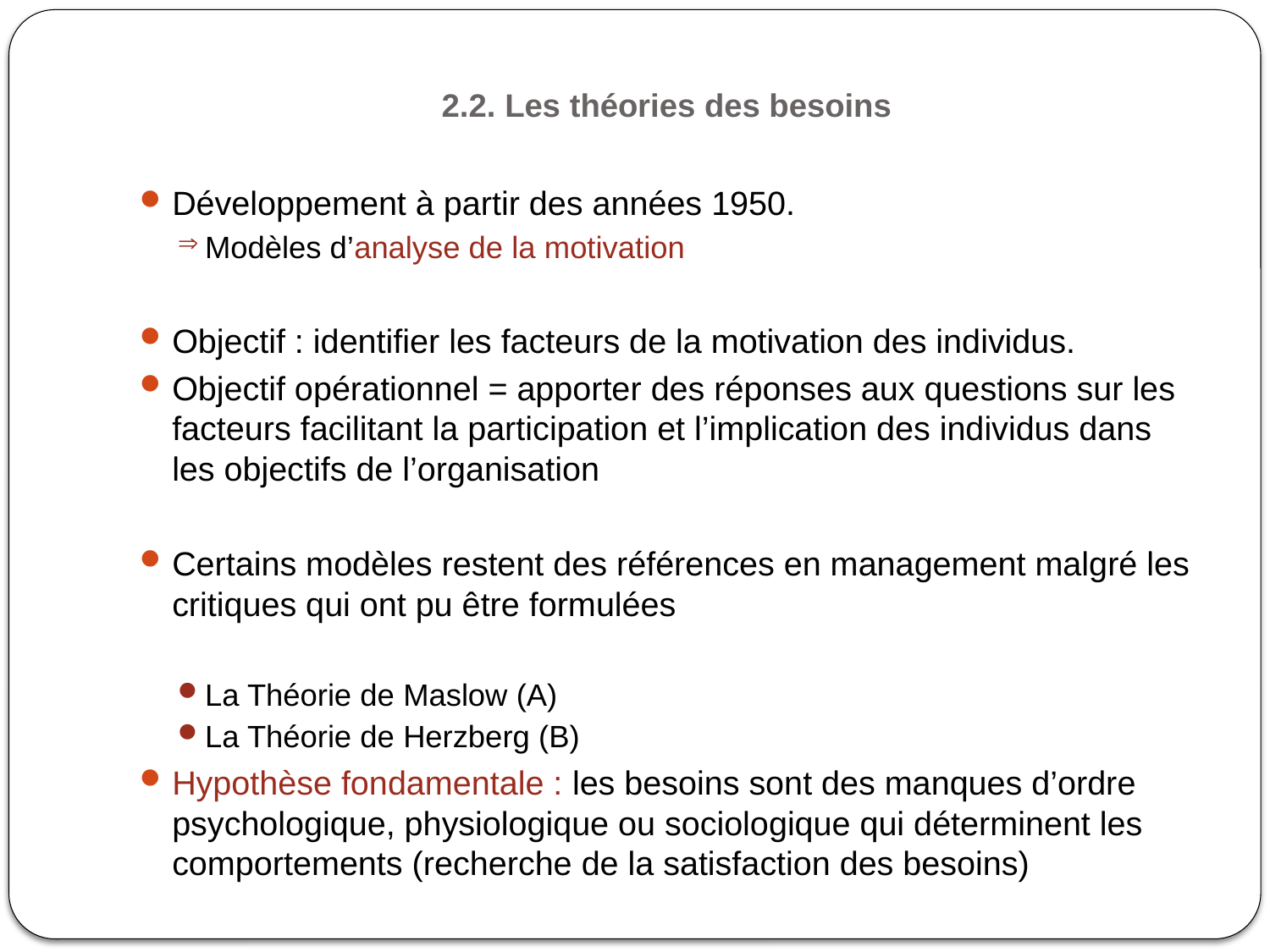

# 2.2. Les théories des besoins
Développement à partir des années 1950.
Modèles d’analyse de la motivation

Objectif : identifier les facteurs de la motivation des individus.
Objectif opérationnel = apporter des réponses aux questions sur les facteurs facilitant la participation et l’implication des individus dans les objectifs de l’organisation

Certains modèles restent des références en management malgré les critiques qui ont pu être formulées

La Théorie de Maslow (A)
La Théorie de Herzberg (B)
Hypothèse fondamentale : les besoins sont des manques d’ordre psychologique, physiologique ou sociologique qui déterminent les comportements (recherche de la satisfaction des besoins)